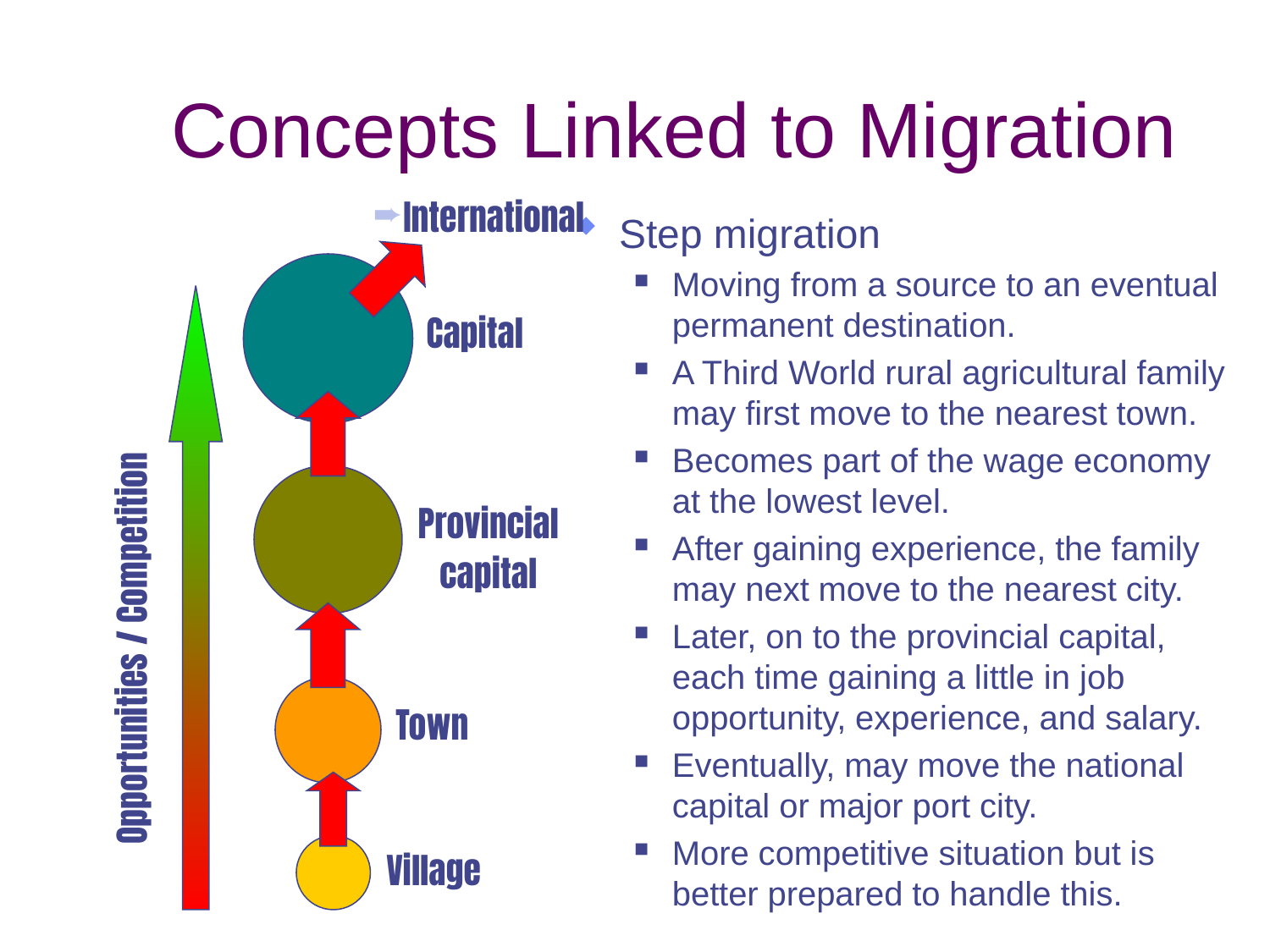

# Concepts Linked to Migration
International

Step migration
Moving from a source to an eventual permanent destination.
A Third World rural agricultural family may first move to the nearest town.
Becomes part of the wage economy at the lowest level.
After gaining experience, the family may next move to the nearest city.
Later, on to the provincial capital, each time gaining a little in job opportunity, experience, and salary.
Eventually, may move the national capital or major port city.
More competitive situation but is better prepared to handle this.

Capital

Provincial
capital

Opportunities / Competition

Town

Village